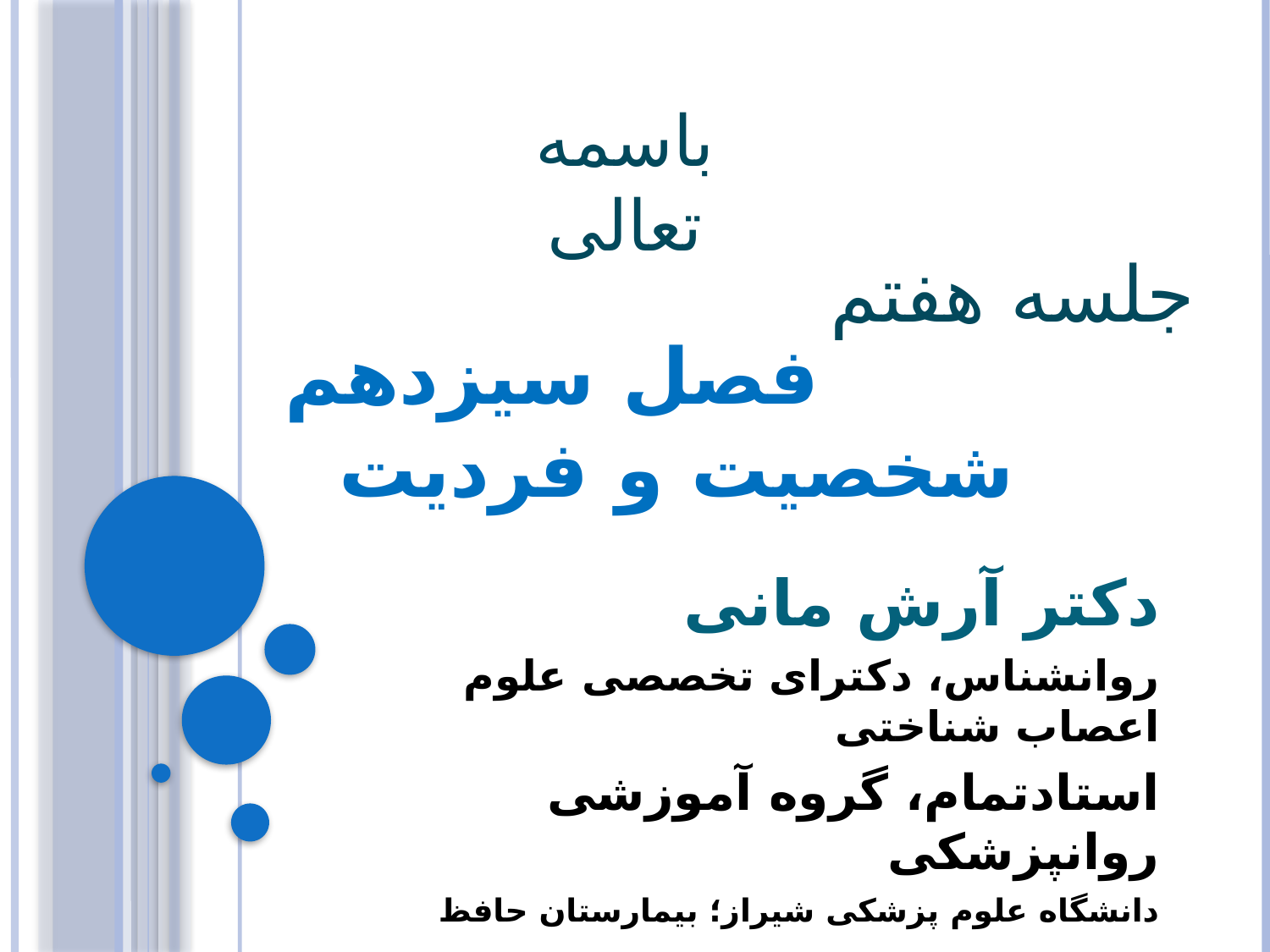

باسمه تعالی
جلسه هفتم
# فصل سیزدهم شخصیت و فردیت
دکتر آرش مانی
روانشناس، دکترای تخصصی علوم اعصاب شناختی
استادتمام، گروه آموزشی روانپزشکی
دانشگاه علوم پزشکی شیراز؛ بیمارستان حافظ